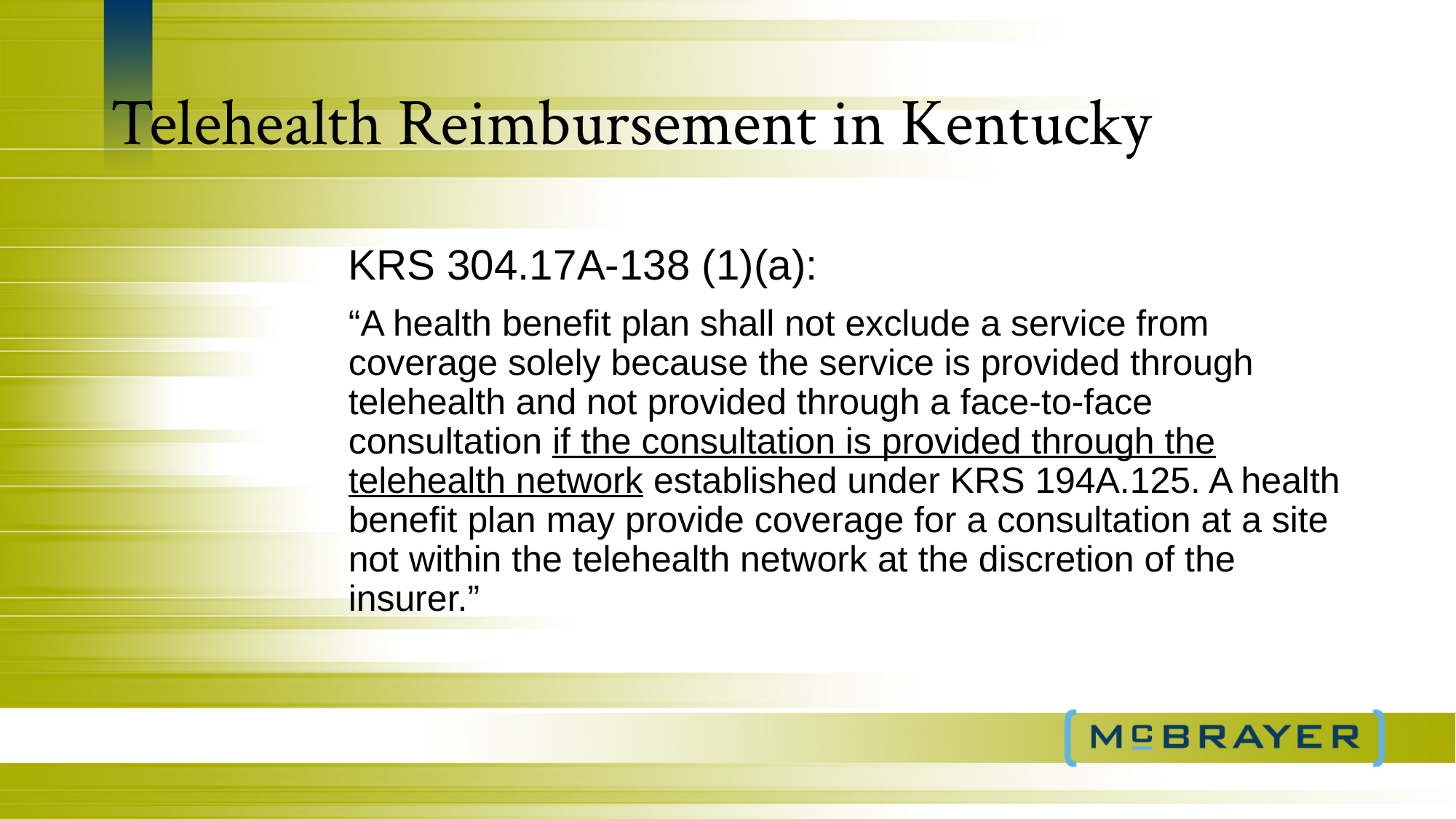

# Telehealth Reimbursement in Kentucky
KRS 304.17A-138 (1)(a):
“A health benefit plan shall not exclude a service from coverage solely because the service is provided through telehealth and not provided through a face-to-face consultation if the consultation is provided through the telehealth network established under KRS 194A.125. A health benefit plan may provide coverage for a consultation at a site not within the telehealth network at the discretion of the insurer.”